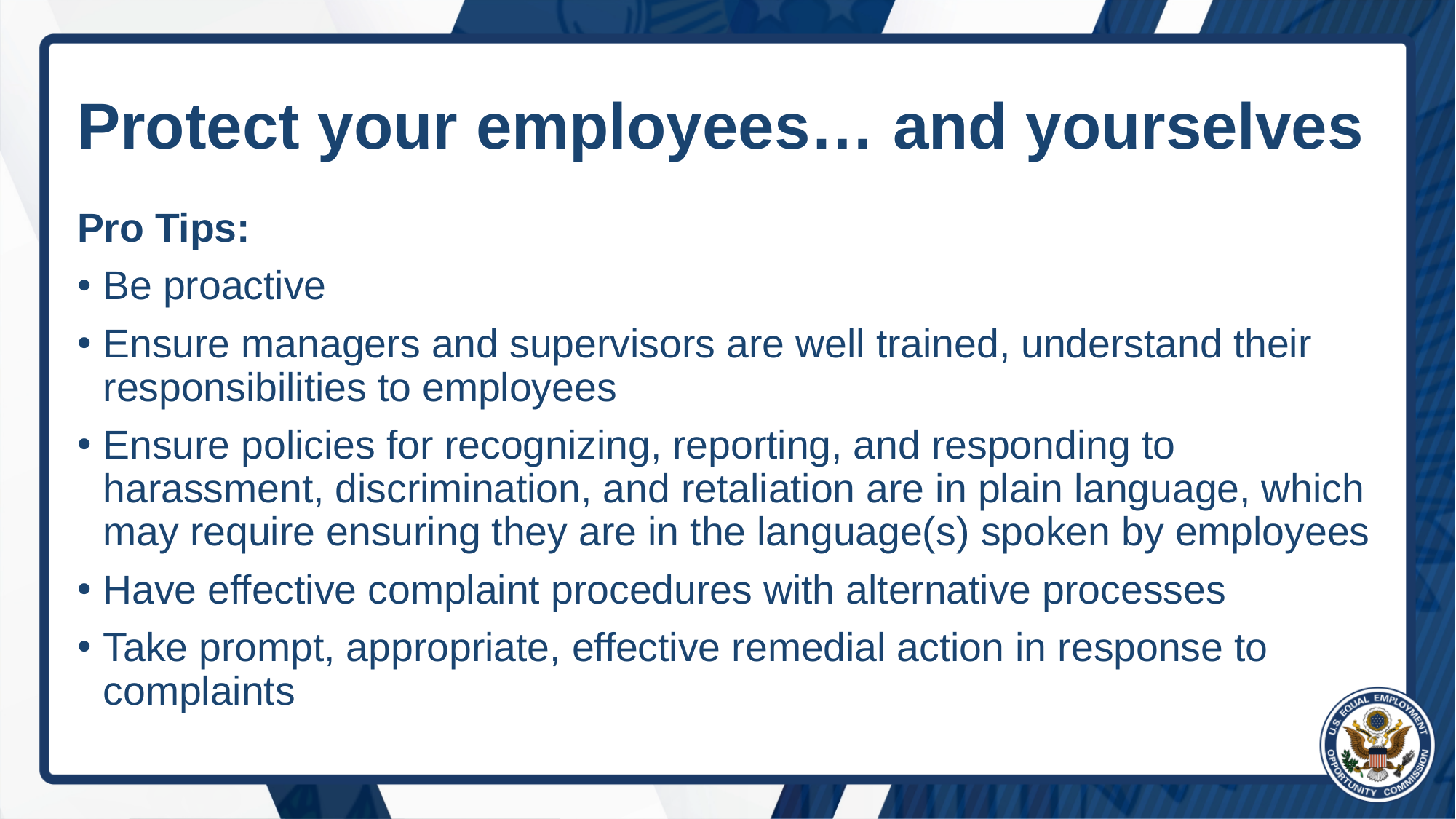

# Protect your employees… and yourselves
Pro Tips:
Be proactive
Ensure managers and supervisors are well trained, understand their responsibilities to employees
Ensure policies for recognizing, reporting, and responding to harassment, discrimination, and retaliation are in plain language, which may require ensuring they are in the language(s) spoken by employees
Have effective complaint procedures with alternative processes
Take prompt, appropriate, effective remedial action in response to complaints